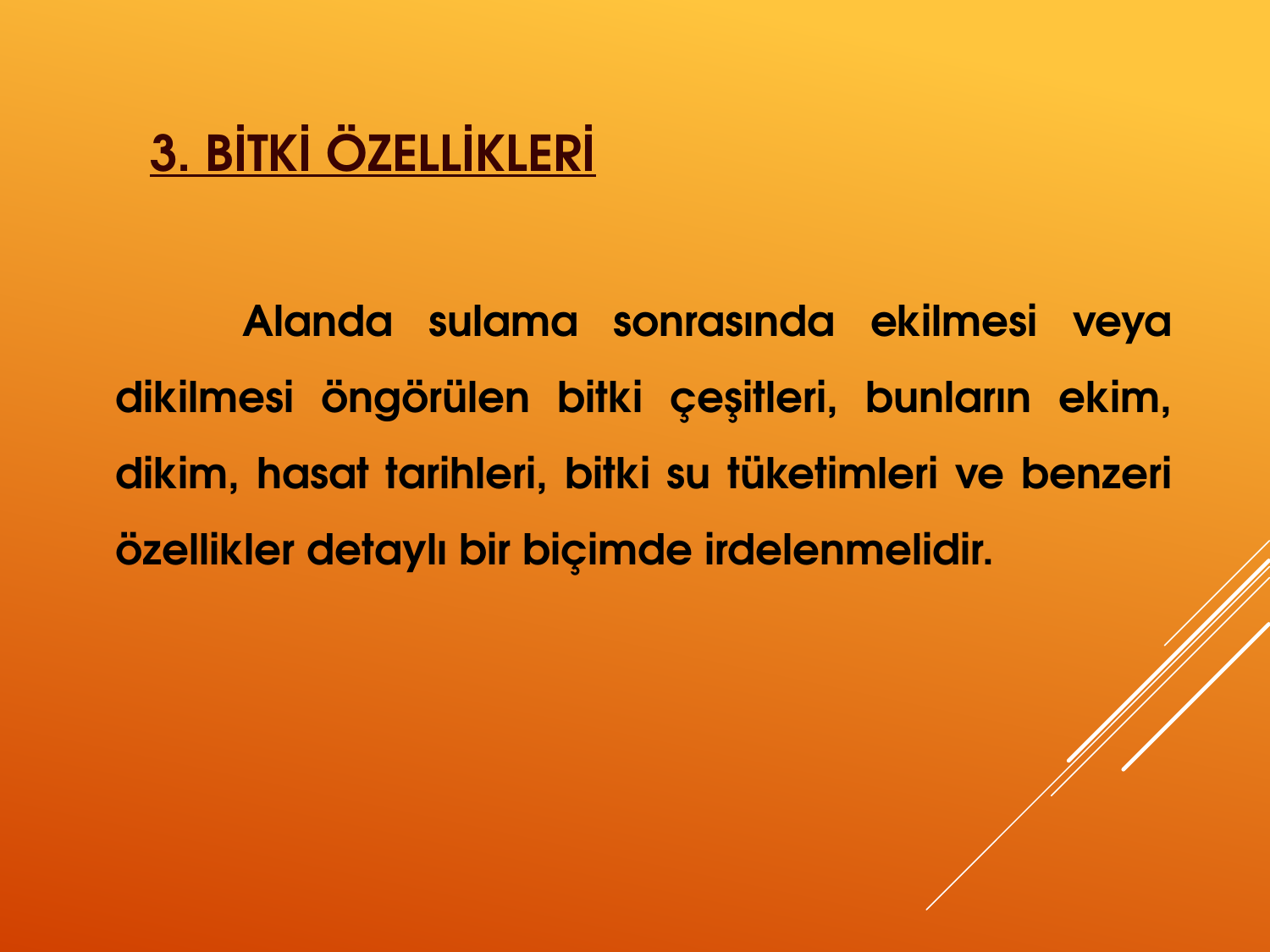

# 3. Bİtkİ özellİklerİ
		Alanda sulama sonrasında ekilmesi veya dikilmesi öngörülen bitki çeşitleri, bunların ekim, dikim, hasat tarihleri, bitki su tüketimleri ve benzeri özellikler detaylı bir biçimde irdelenmelidir.